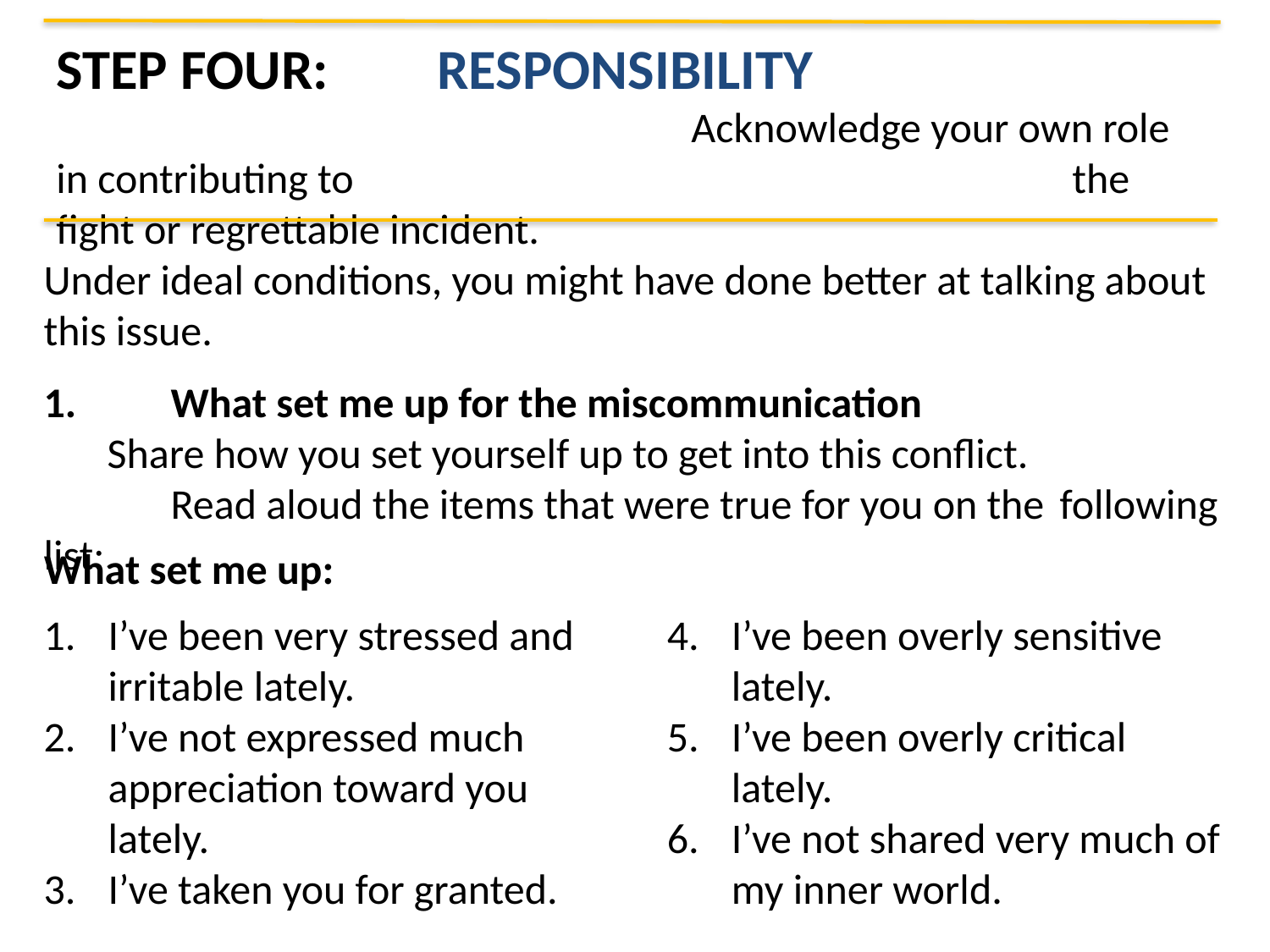

Step Four:	Responsibility
					Acknowledge your own role in contributing to 						the fight or regrettable incident.
Under ideal conditions, you might have done better at talking about this issue.
1.	What set me up for the miscommunication
Share how you set yourself up to get into this conflict.
	Read aloud the items that were true for you on the 	following list:
What set me up:
I’ve been very stressed and irritable lately.
I’ve not expressed much appreciation toward you lately.
I’ve taken you for granted.
I’ve been overly sensitive lately.
I’ve been overly critical lately.
I’ve not shared very much of my inner world.